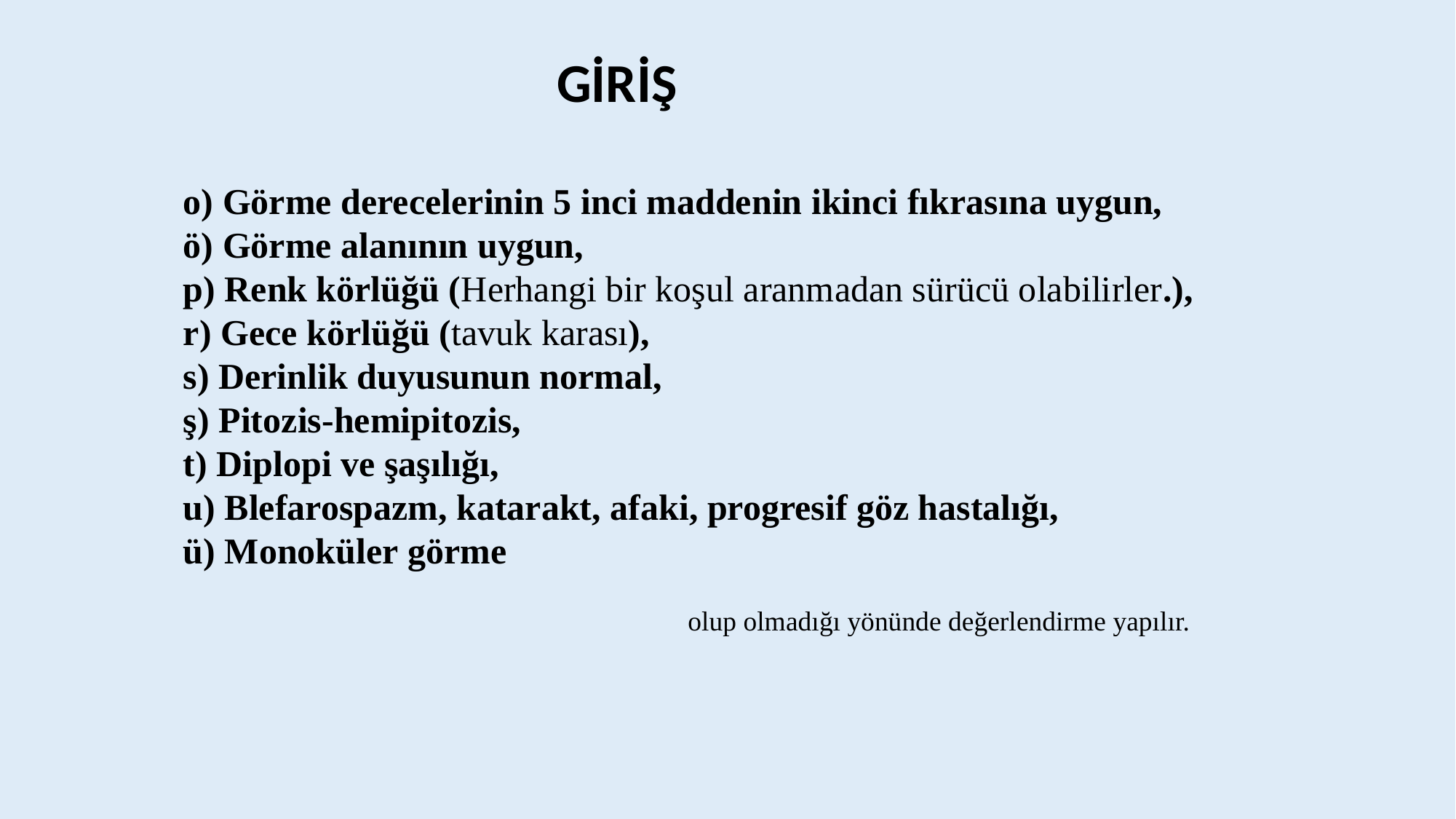

GİRİŞ
o) Görme derecelerinin 5 inci maddenin ikinci fıkrasına uygun,
ö) Görme alanının uygun,
p) Renk körlüğü (Herhangi bir koşul aranmadan sürücü olabilirler.),
r) Gece körlüğü (tavuk karası),
s) Derinlik duyusunun normal,
ş) Pitozis-hemipitozis,
t) Diplopi ve şaşılığı,
u) Blefarospazm, katarakt, afaki, progresif göz hastalığı,
ü) Monoküler görme

                                                                         olup olmadığı yönünde değerlendirme yapılır.